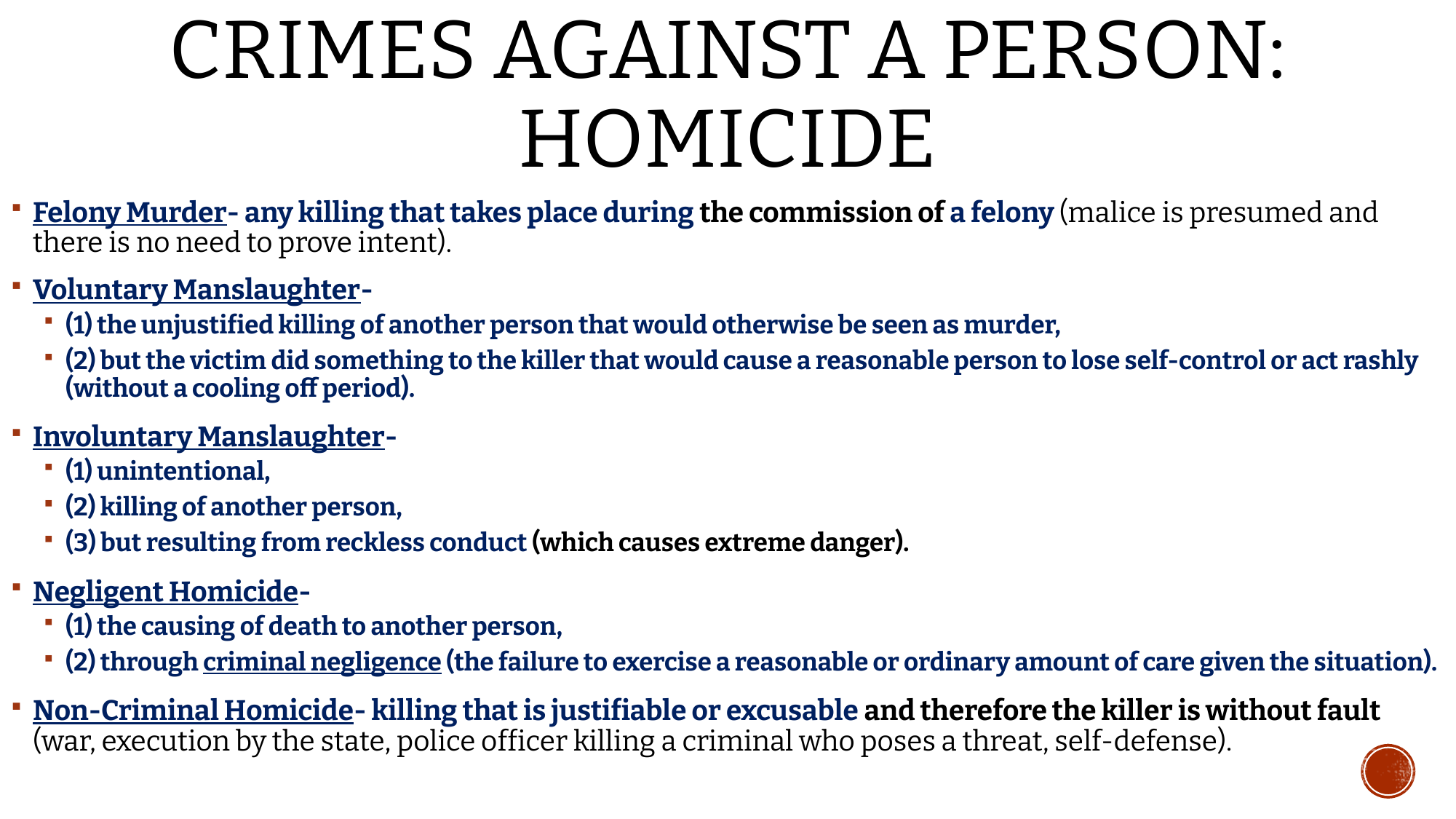

# Crimes Against A Person: Homicide
Felony Murder- any killing that takes place during the commission of a felony (malice is presumed and there is no need to prove intent).
Voluntary Manslaughter-
(1) the unjustified killing of another person that would otherwise be seen as murder,
(2) but the victim did something to the killer that would cause a reasonable person to lose self-control or act rashly (without a cooling off period).
Involuntary Manslaughter-
(1) unintentional,
(2) killing of another person,
(3) but resulting from reckless conduct (which causes extreme danger).
Negligent Homicide-
(1) the causing of death to another person,
(2) through criminal negligence (the failure to exercise a reasonable or ordinary amount of care given the situation).
Non-Criminal Homicide- killing that is justifiable or excusable and therefore the killer is without fault (war, execution by the state, police officer killing a criminal who poses a threat, self-defense).